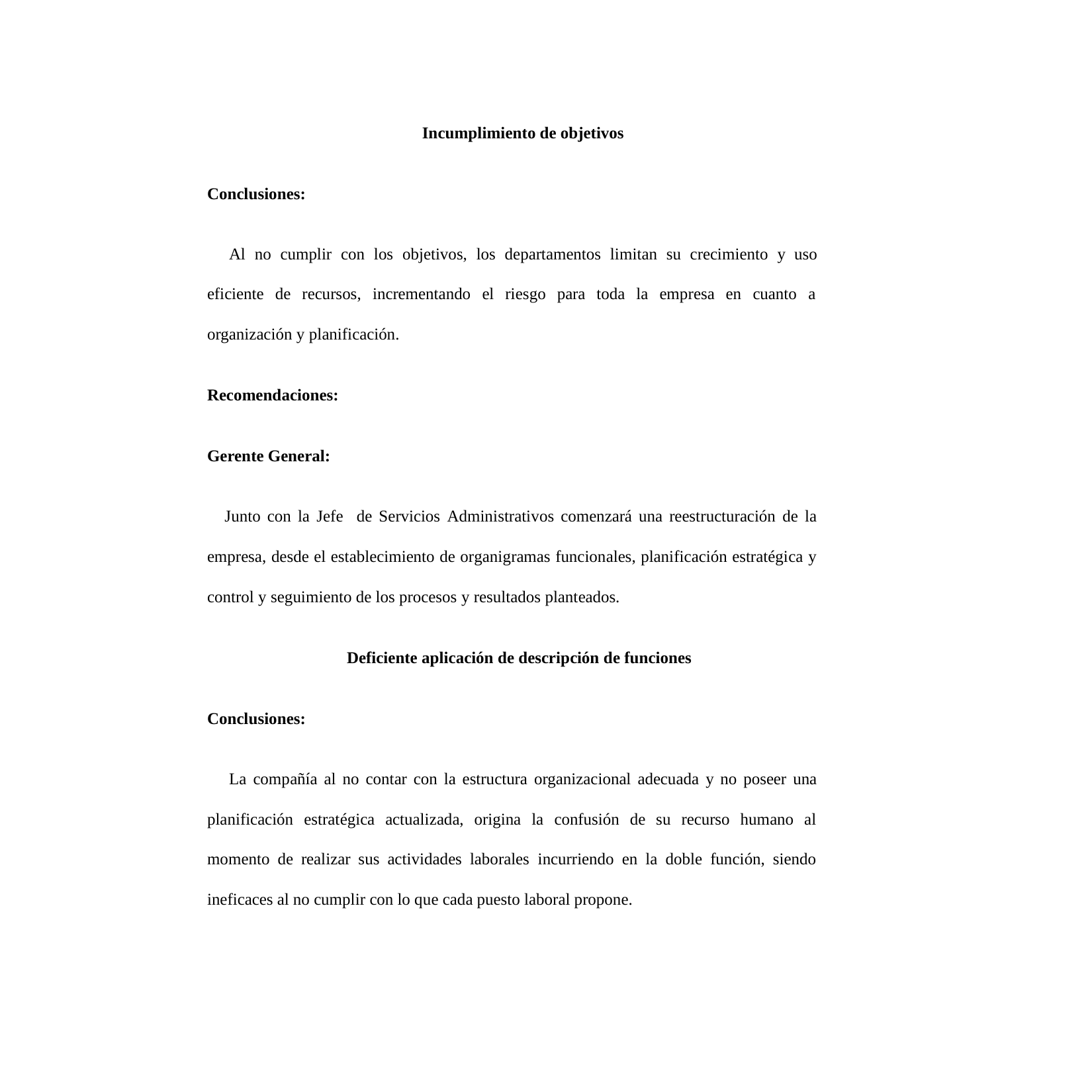

Incumplimiento de objetivos
Conclusiones:
Al  no  cumplir  con  los  objetivos,  los  departamentos  limitan  su  crecimiento  y  uso
eficiente  de  recursos,  incrementando  el  riesgo  para  toda  la  empresa  en  cuanto  a
organización y planificación.
Recomendaciones:
Gerente General:
Junto con la Jefe   de Servicios Administrativos comenzará una reestructuración de la
empresa, desde el establecimiento de organigramas funcionales, planificación estratégica y
control y seguimiento de los procesos y resultados planteados.
Deficiente aplicación de descripción de funciones
Conclusiones:
La compañía al no contar con la estructura organizacional adecuada y no poseer una
planificación  estratégica  actualizada,  origina  la  confusión  de  su  recurso  humano  al
momento de realizar sus actividades laborales  incurriendo en la doble función, siendo
ineficaces al no cumplir con lo que cada puesto laboral propone.